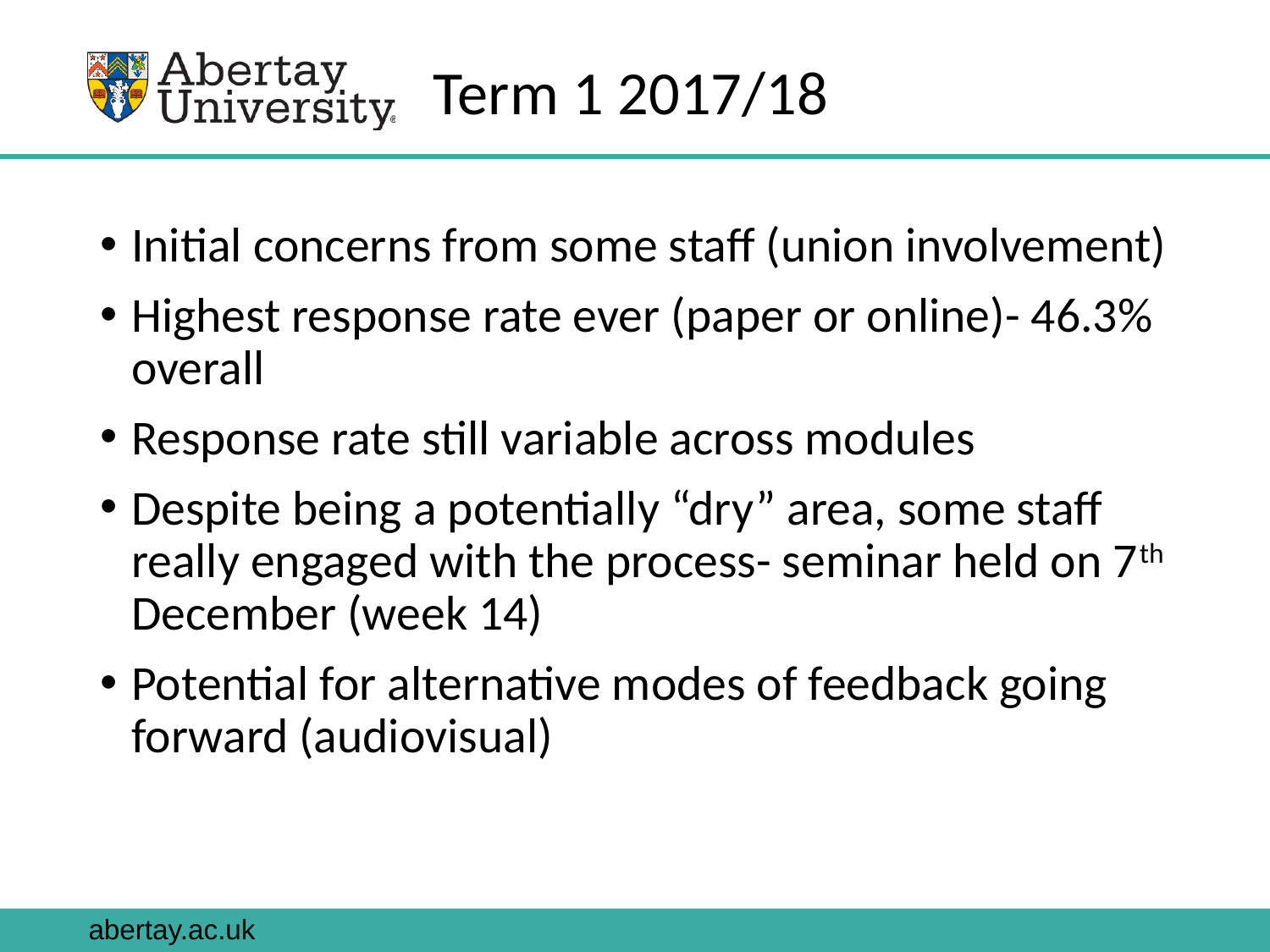

# Term 1 2017/18
Initial concerns from some staff (union involvement)
Highest response rate ever (paper or online)- 46.3% overall
Response rate still variable across modules
Despite being a potentially “dry” area, some staff really engaged with the process- seminar held on 7th December (week 14)
Potential for alternative modes of feedback going forward (audiovisual)